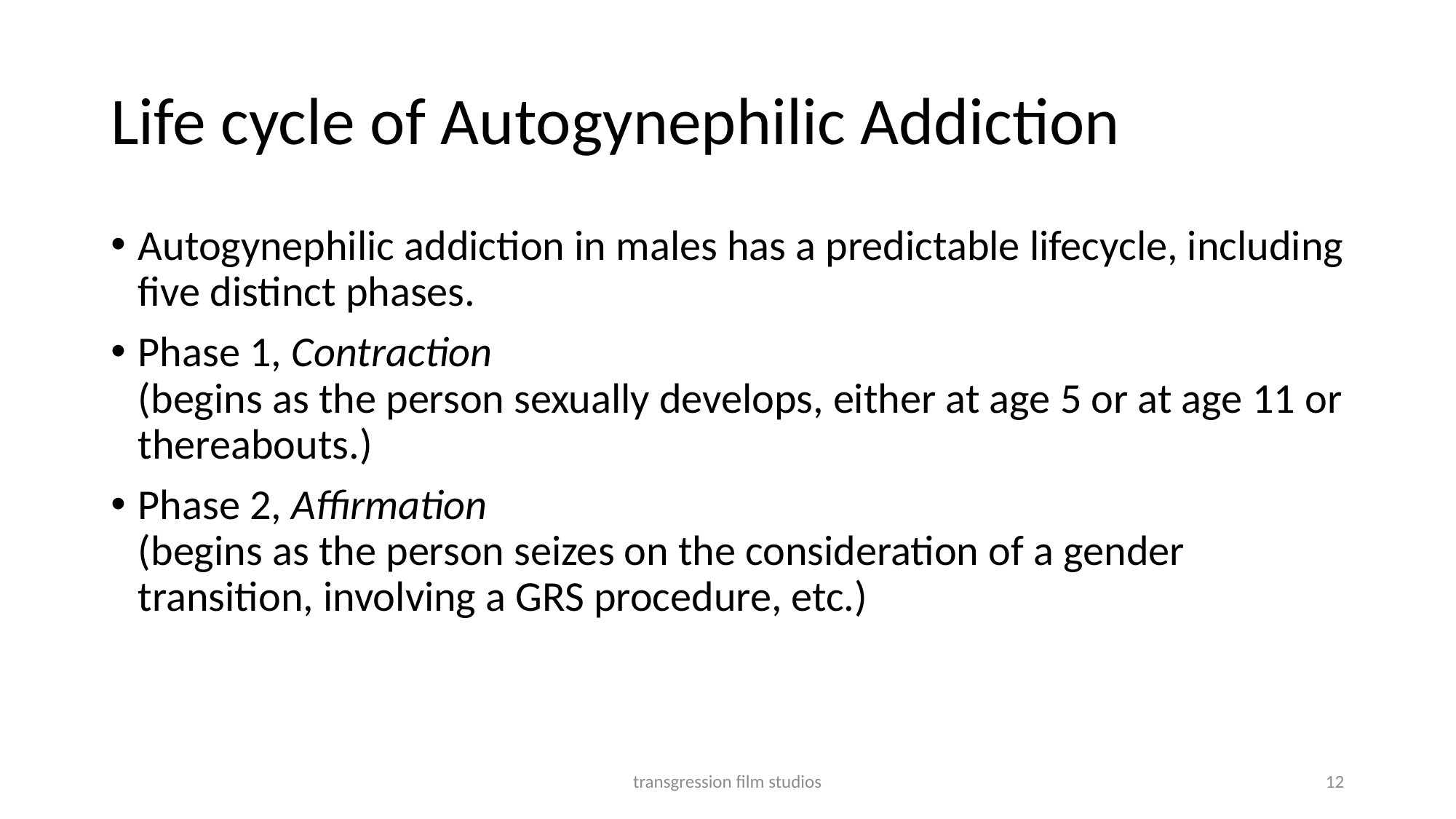

# Life cycle of Autogynephilic Addiction
Autogynephilic addiction in males has a predictable lifecycle, including five distinct phases.
Phase 1, Contraction
(begins as the person sexually develops, either at age 5 or at age 11 or thereabouts.)
Phase 2, Affirmation
(begins as the person seizes on the consideration of a gender transition, involving a GRS procedure, etc.)

transgression film studios
12